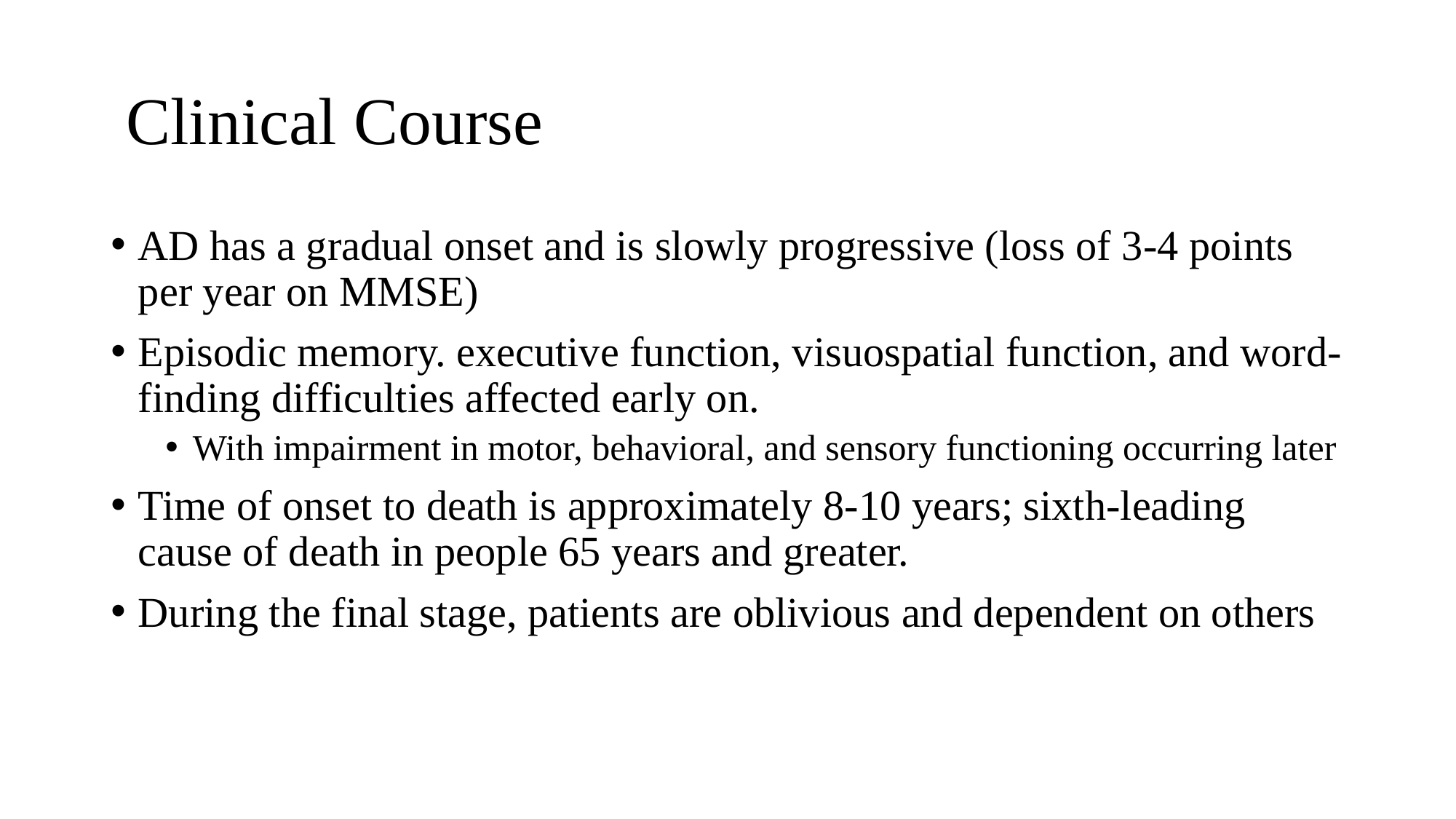

# Clinical Course
AD has a gradual onset and is slowly progressive (loss of 3-4 points per year on MMSE)
Episodic memory. executive function, visuospatial function, and word-finding difficulties affected early on.
With impairment in motor, behavioral, and sensory functioning occurring later
Time of onset to death is approximately 8-10 years; sixth-leading cause of death in people 65 years and greater.
During the final stage, patients are oblivious and dependent on others